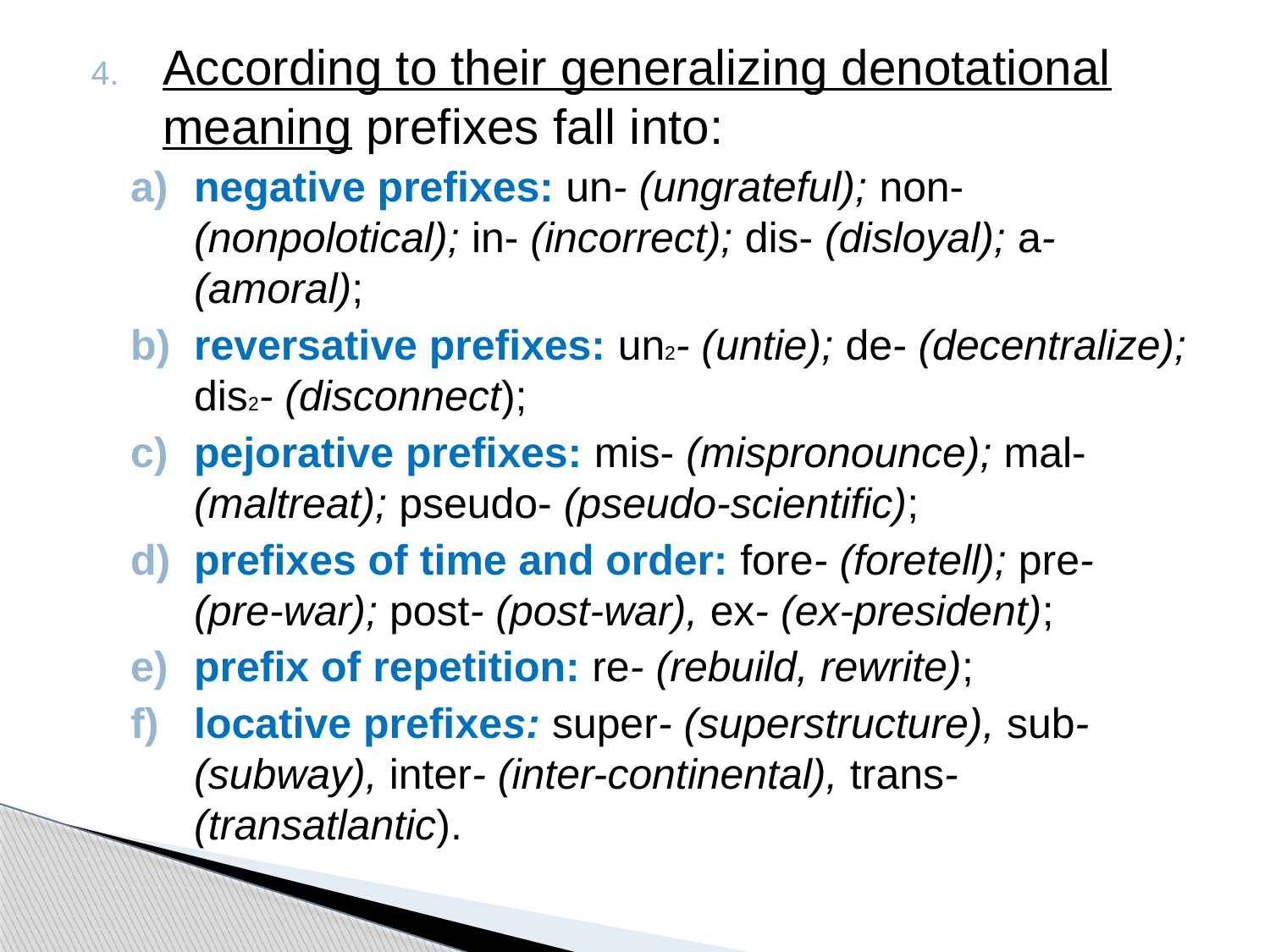

According to their generalizing denotational meaning prefixes fall into:
negative prefixes: un- (ungrateful); non- (nonpolotical); in- (incorrect); dis- (disloyal); a- (amoral);
reversative prefixes: un2- (untie); de- (decentralize); dis2- (disconnect);
pejorative prefixes: mis- (mispronounce); mal- (maltreat); pseudo- (pseudo-scientific);
prefixes of time and order: fore- (foretell); pre- (pre-war); post- (post-war), ex- (ex-president);
prefix of repetition: re- (rebuild, rewrite);
locative prefixes: super- (superstructure), sub- (subway), inter- (inter-continental), trans- (transatlantic).